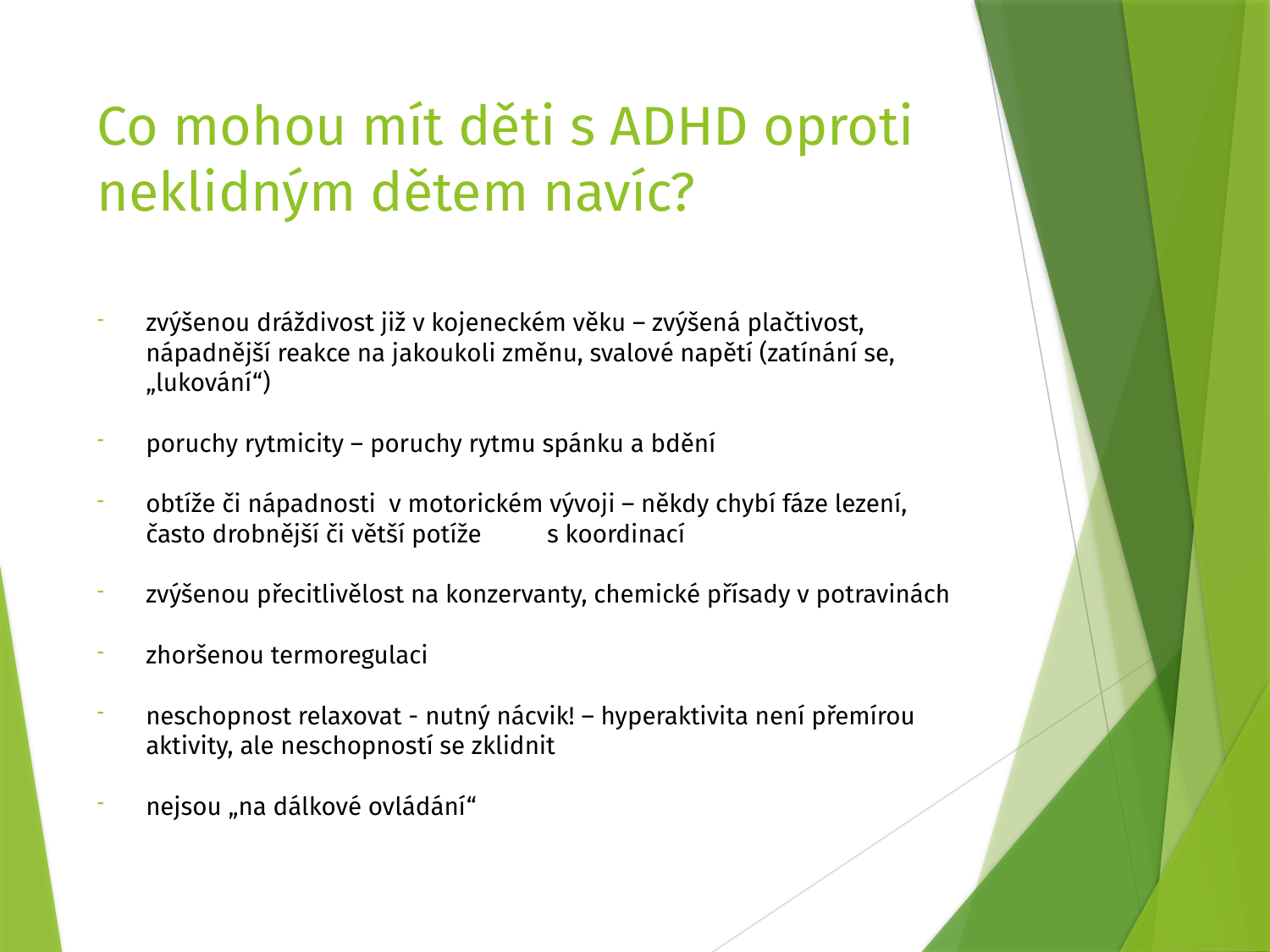

# Co mohou mít děti s ADHD oproti neklidným dětem navíc?
zvýšenou dráždivost již v kojeneckém věku – zvýšená plačtivost, nápadnější reakce na jakoukoli změnu, svalové napětí (zatínání se, „lukování“)
poruchy rytmicity – poruchy rytmu spánku a bdění
obtíže či nápadnosti  v motorickém vývoji – někdy chybí fáze lezení, často drobnější či větší potíže 	s koordinací
zvýšenou přecitlivělost na konzervanty, chemické přísady v potravinách
zhoršenou termoregulaci
neschopnost relaxovat - nutný nácvik! – hyperaktivita není přemírou aktivity, ale neschopností se zklidnit
nejsou „na dálkové ovládání“